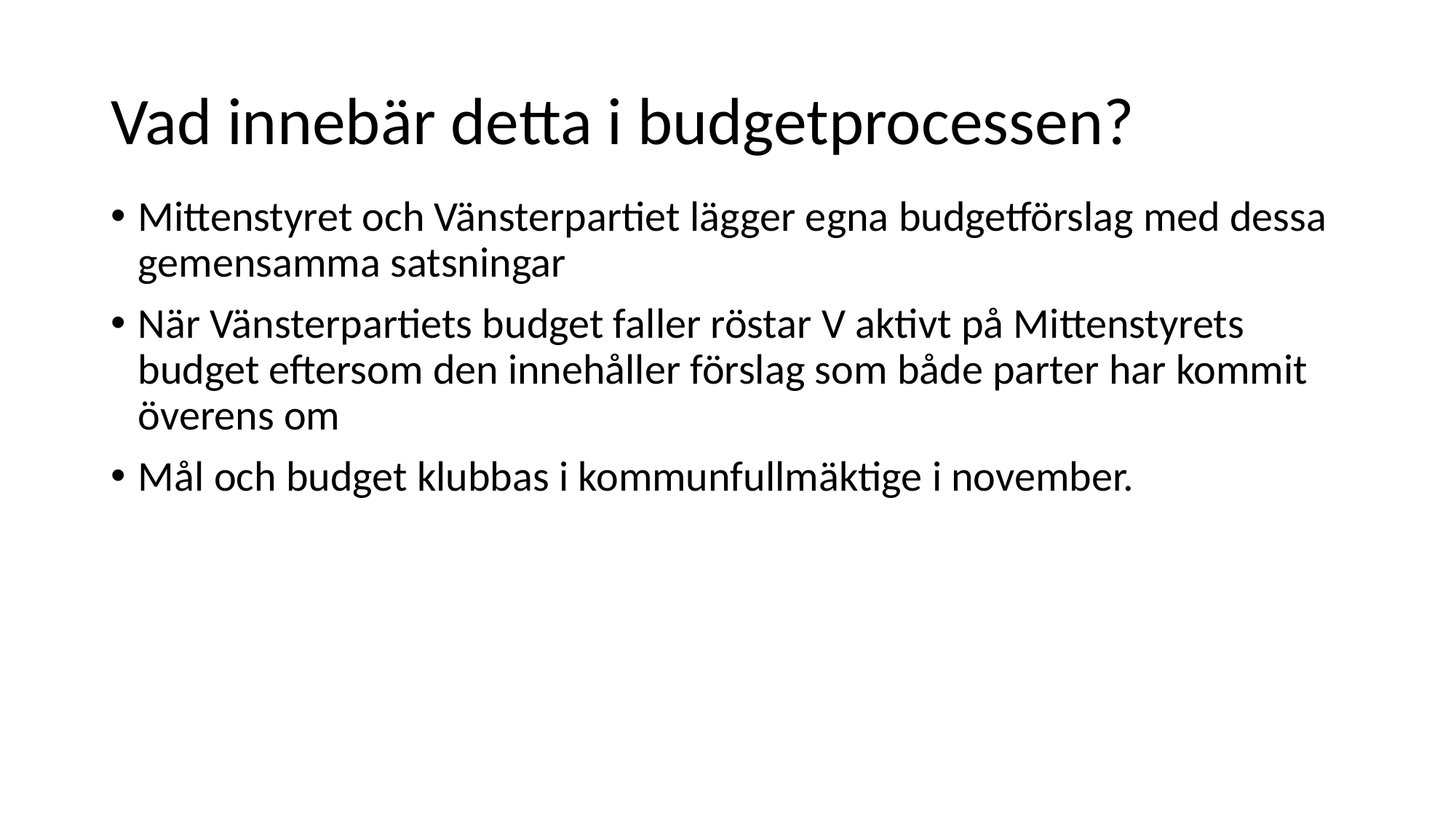

# Vad innebär detta i budgetprocessen?
Mittenstyret och Vänsterpartiet lägger egna budgetförslag med dessa gemensamma satsningar
När Vänsterpartiets budget faller röstar V aktivt på Mittenstyrets budget eftersom den innehåller förslag som både parter har kommit överens om
Mål och budget klubbas i kommunfullmäktige i november.